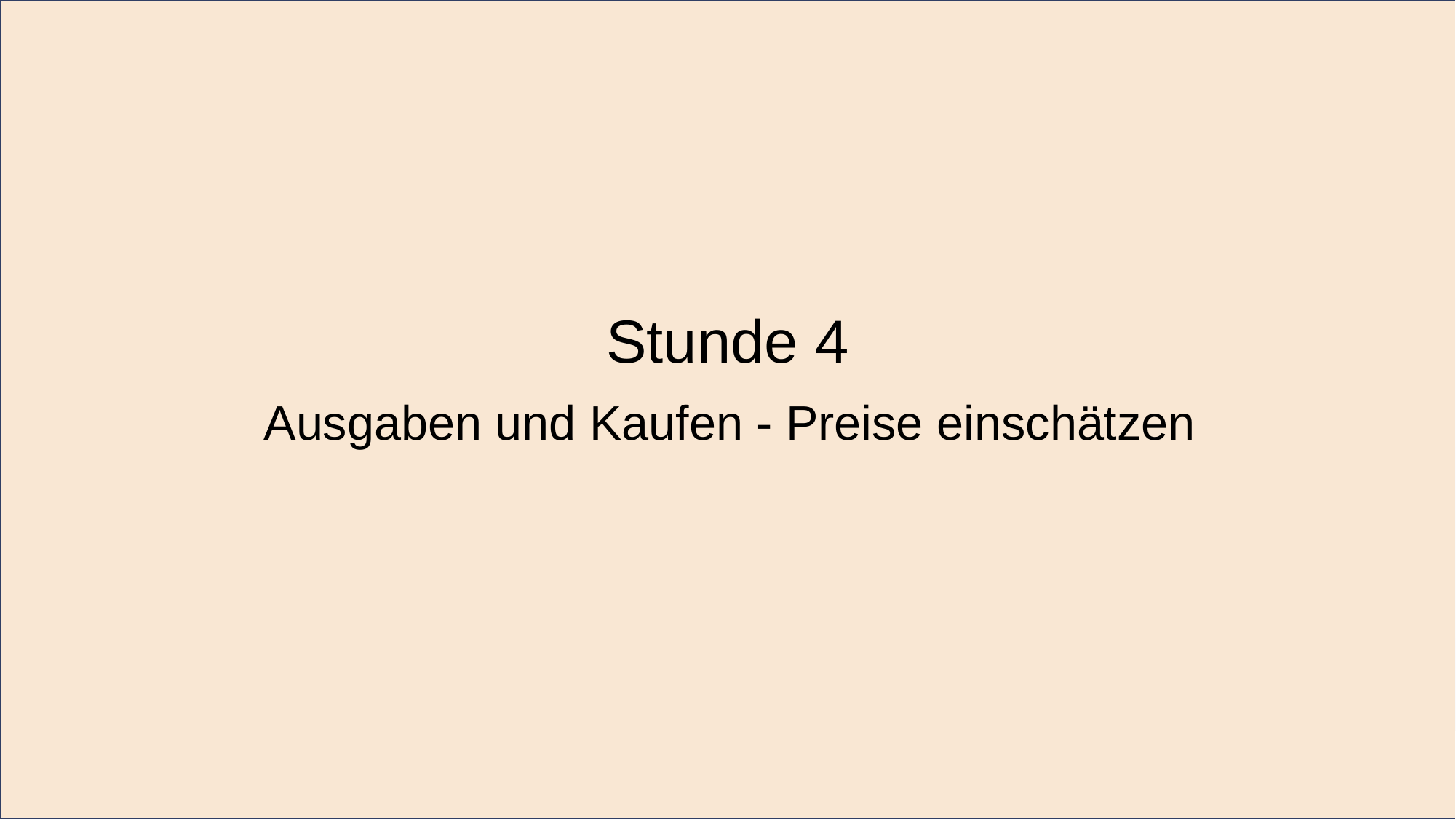

Stunde 4
Ausgaben und Kaufen - Preise einschätzen